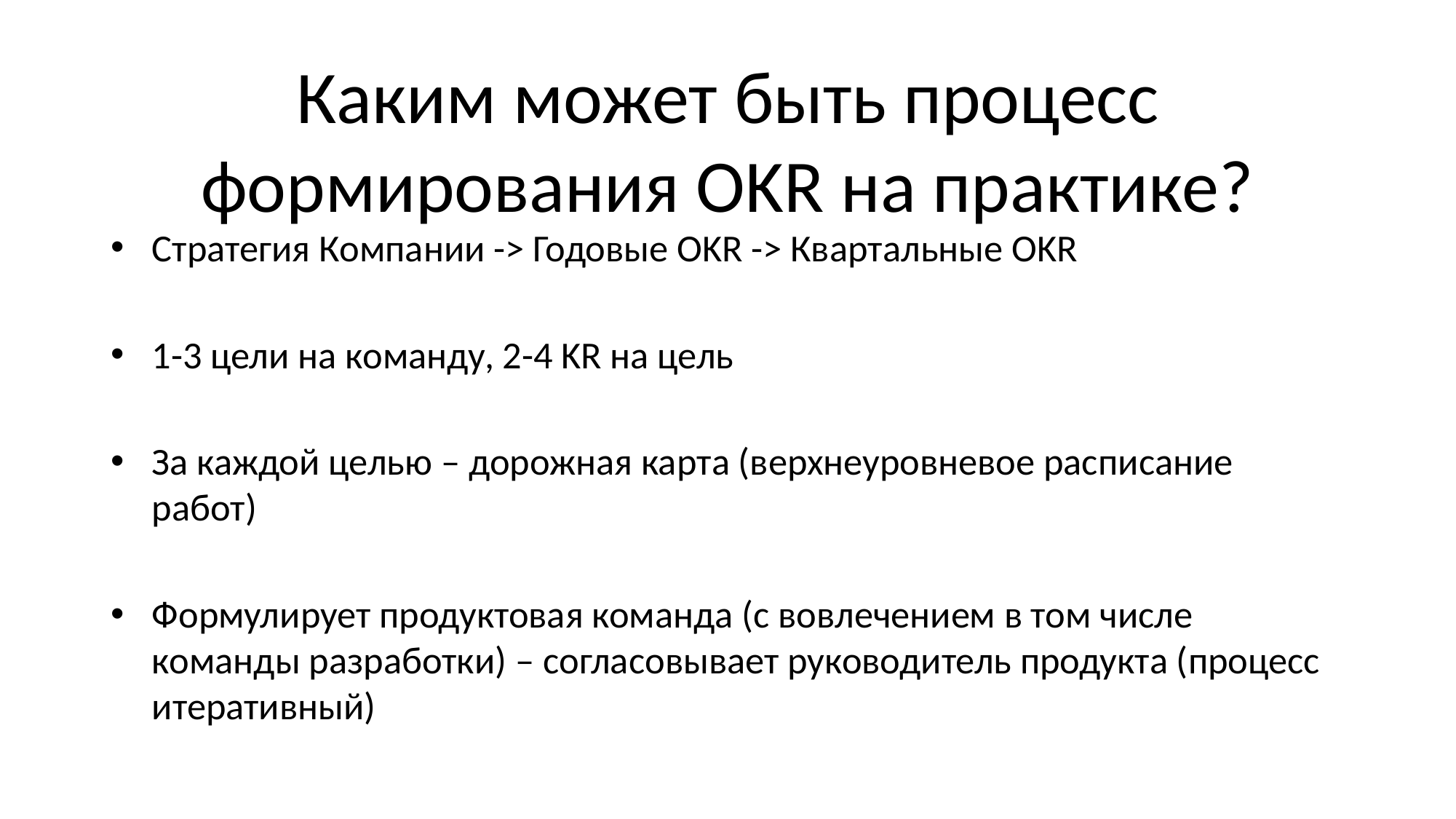

# Каким может быть процесс формирования OKR на практике?
Стратегия Компании -> Годовые OKR -> Квартальные OKR

1-3 цели на команду, 2-4 KR на цель

За каждой целью – дорожная карта (верхнеуровневое расписание работ)

Формулирует продуктовая команда (с вовлечением в том числе команды разработки) – согласовывает руководитель продукта (процесс итеративный)